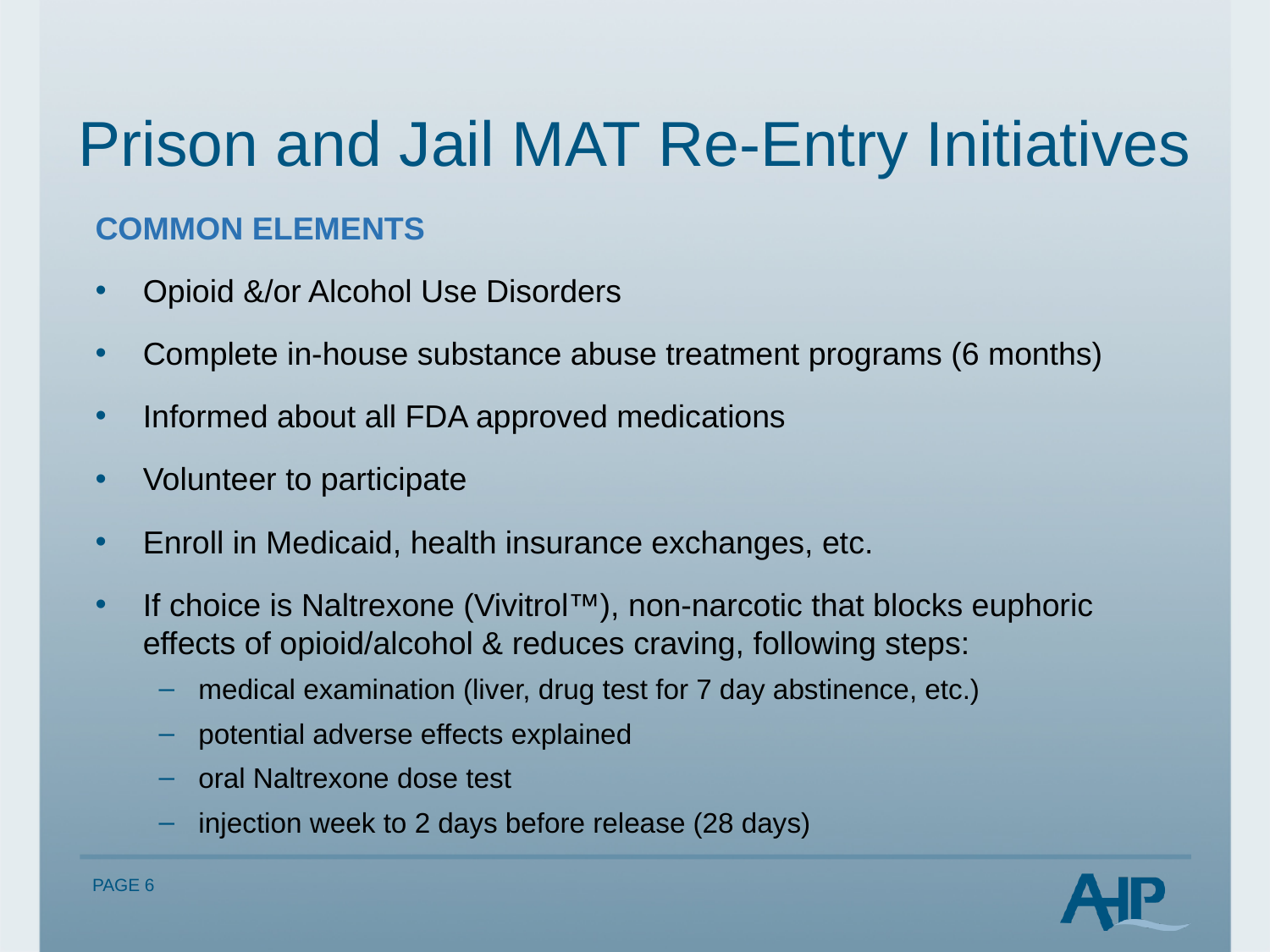

# Prison and Jail MAT Re-Entry Initiatives
COMMON ELEMENTS
Opioid &/or Alcohol Use Disorders
Complete in-house substance abuse treatment programs (6 months)
Informed about all FDA approved medications
Volunteer to participate
Enroll in Medicaid, health insurance exchanges, etc.
If choice is Naltrexone (Vivitrol™), non-narcotic that blocks euphoric effects of opioid/alcohol & reduces craving, following steps:
medical examination (liver, drug test for 7 day abstinence, etc.)
potential adverse effects explained
oral Naltrexone dose test
injection week to 2 days before release (28 days)